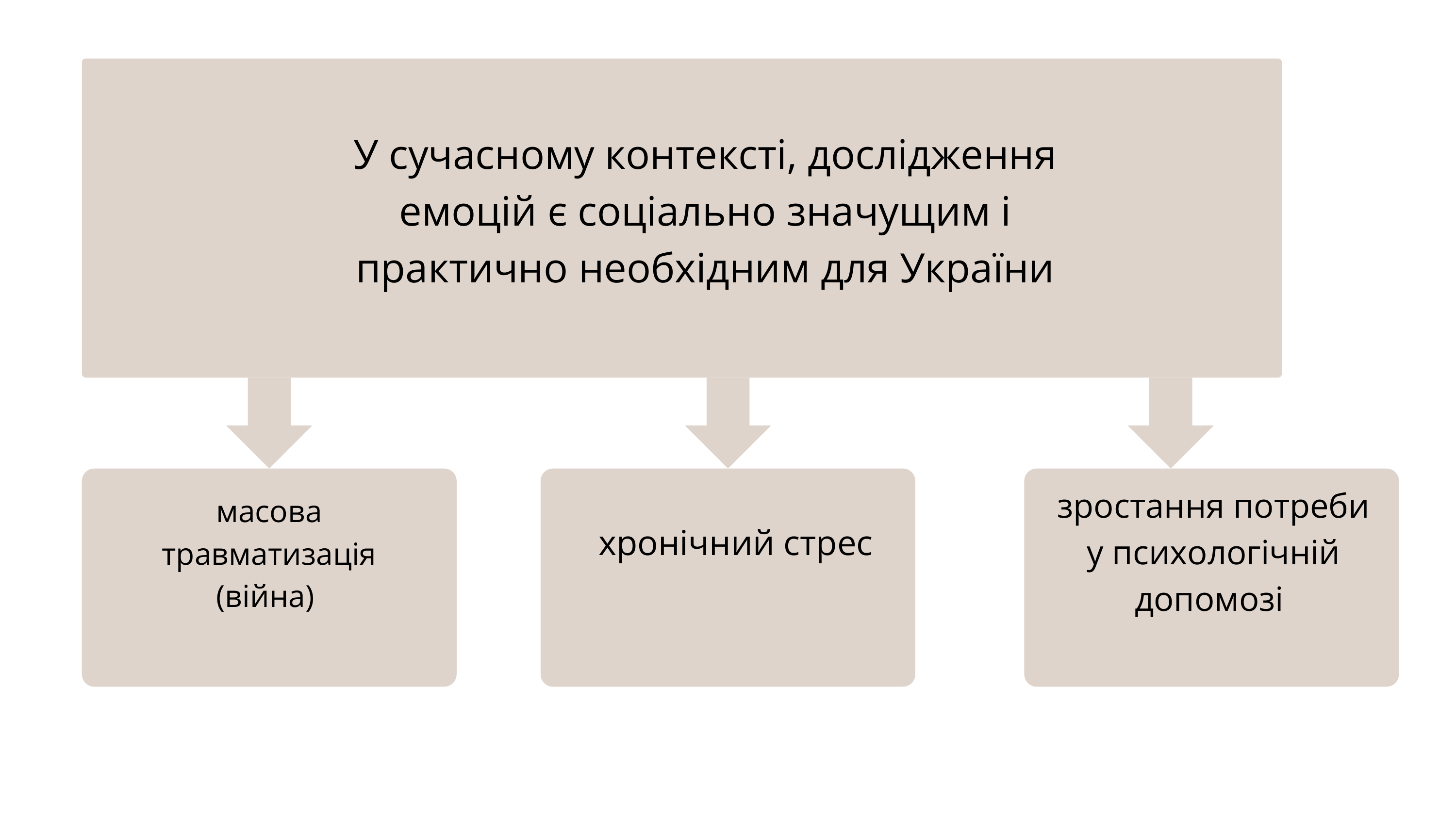

У сучасному контексті, дослідження емоцій є соціально значущим і практично необхідним для України

зростання потреби у психологічній допомозі

масова травматизація (війна)

хронічний стрес